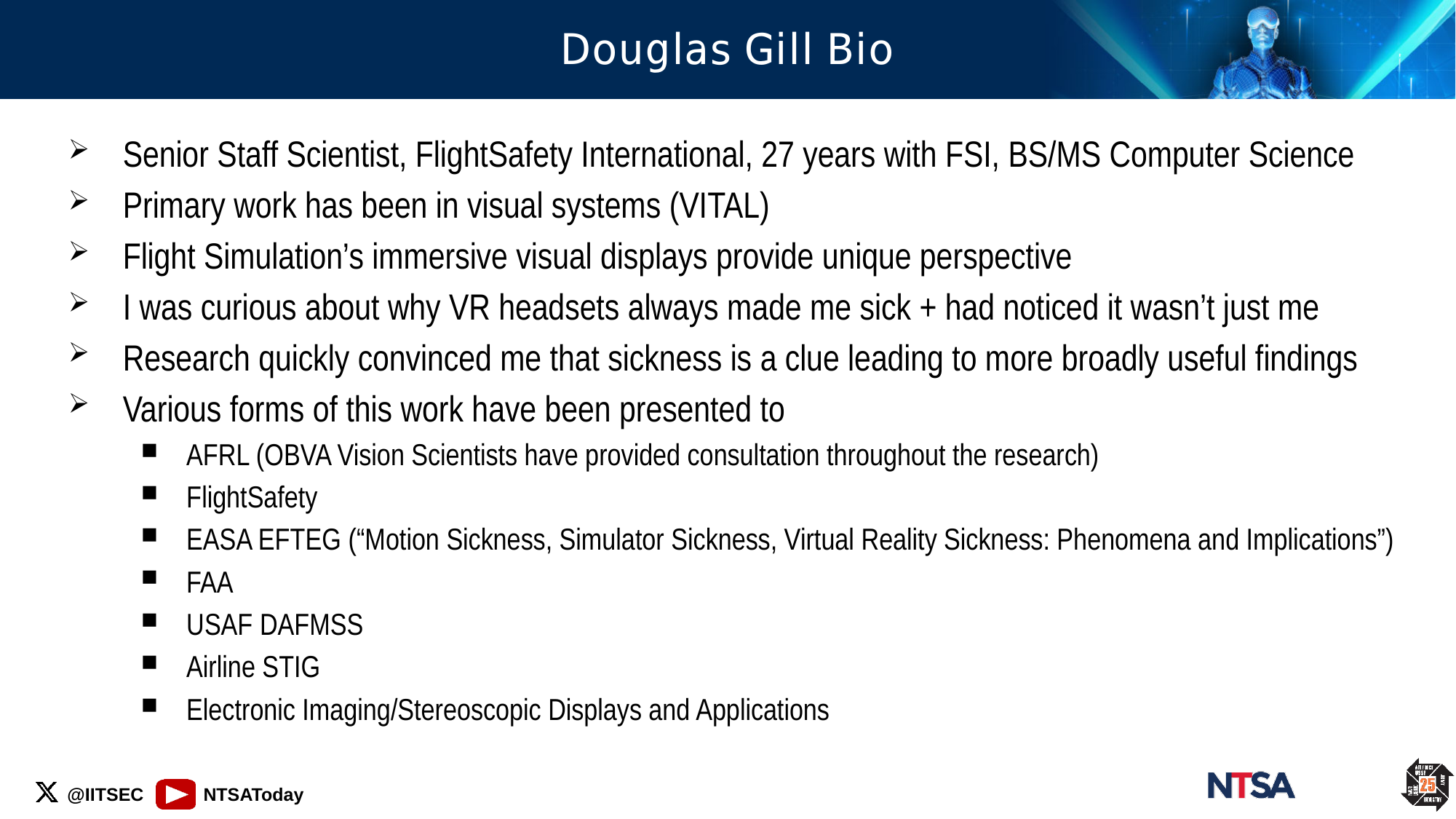

# Douglas Gill Bio
Senior Staff Scientist, FlightSafety International, 27 years with FSI, BS/MS Computer Science
Primary work has been in visual systems (VITAL)
Flight Simulation’s immersive visual displays provide unique perspective
I was curious about why VR headsets always made me sick + had noticed it wasn’t just me
Research quickly convinced me that sickness is a clue leading to more broadly useful findings
Various forms of this work have been presented to
AFRL (OBVA Vision Scientists have provided consultation throughout the research)
FlightSafety
EASA EFTEG (“Motion Sickness, Simulator Sickness, Virtual Reality Sickness: Phenomena and Implications”)
FAA
USAF DAFMSS
Airline STIG
Electronic Imaging/Stereoscopic Displays and Applications